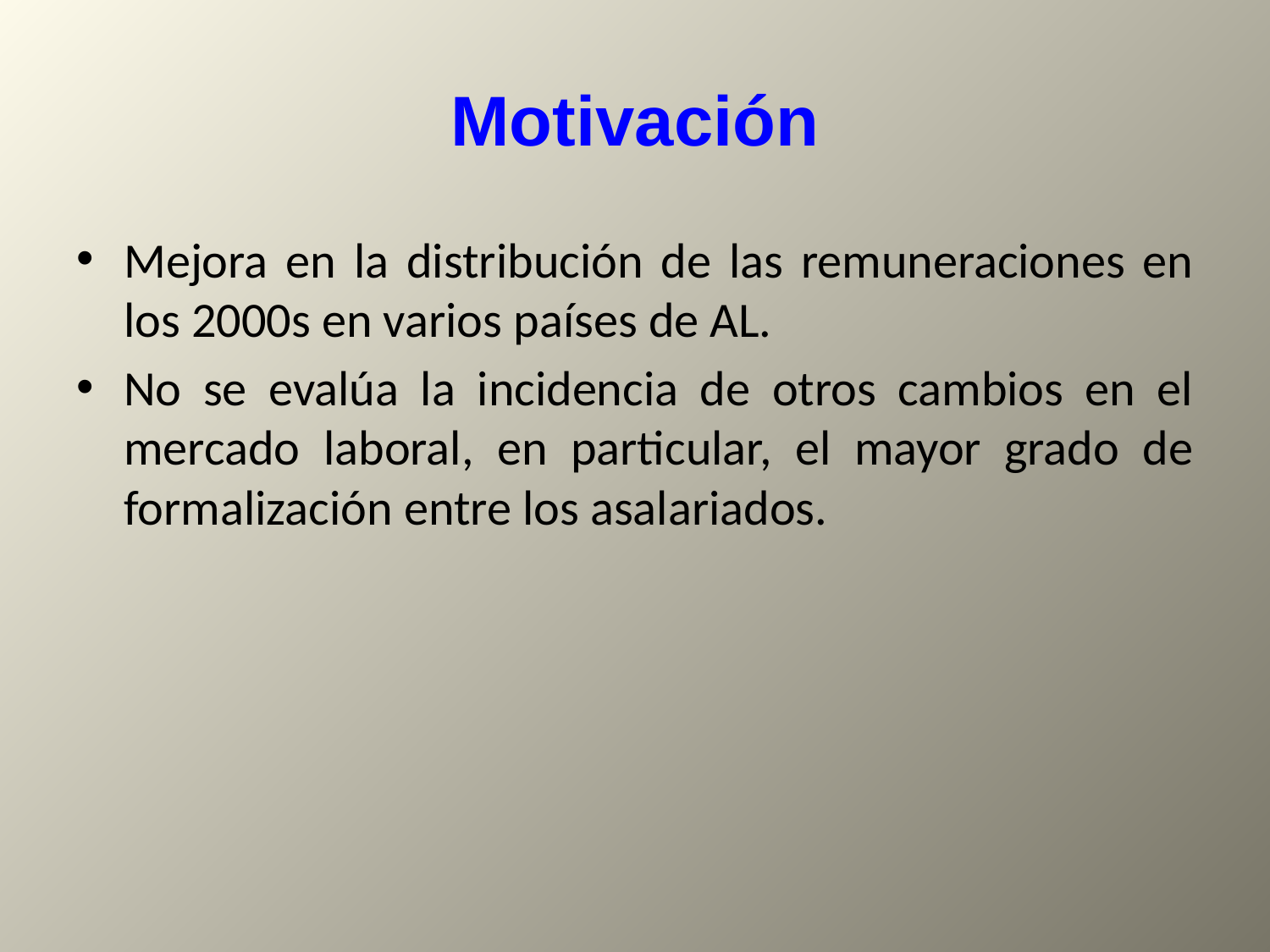

# Motivación
Mejora en la distribución de las remuneraciones en los 2000s en varios países de AL.
No se evalúa la incidencia de otros cambios en el mercado laboral, en particular, el mayor grado de formalización entre los asalariados.